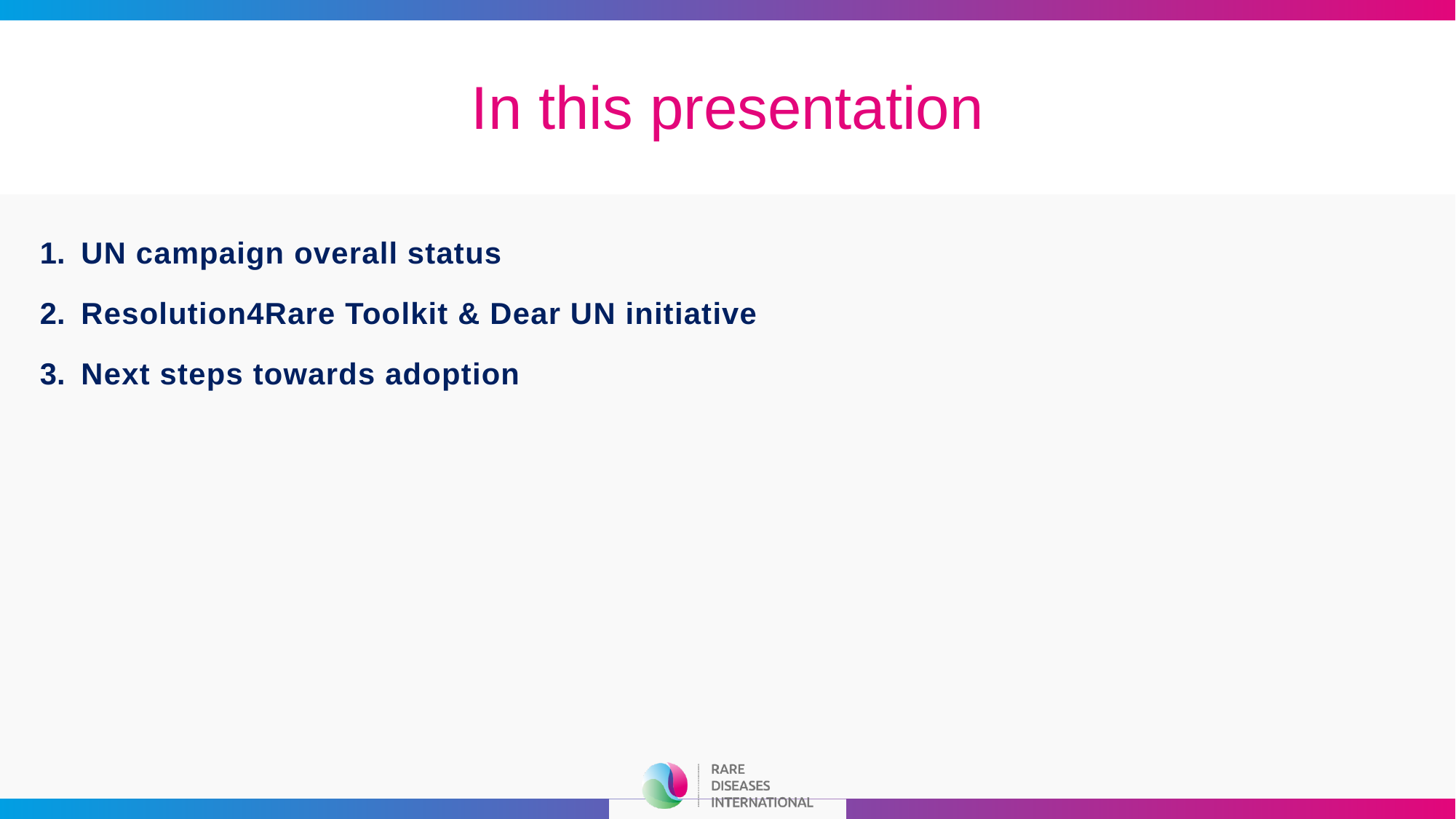

# In this presentation
UN campaign overall status
Resolution4Rare Toolkit & Dear UN initiative
Next steps towards adoption